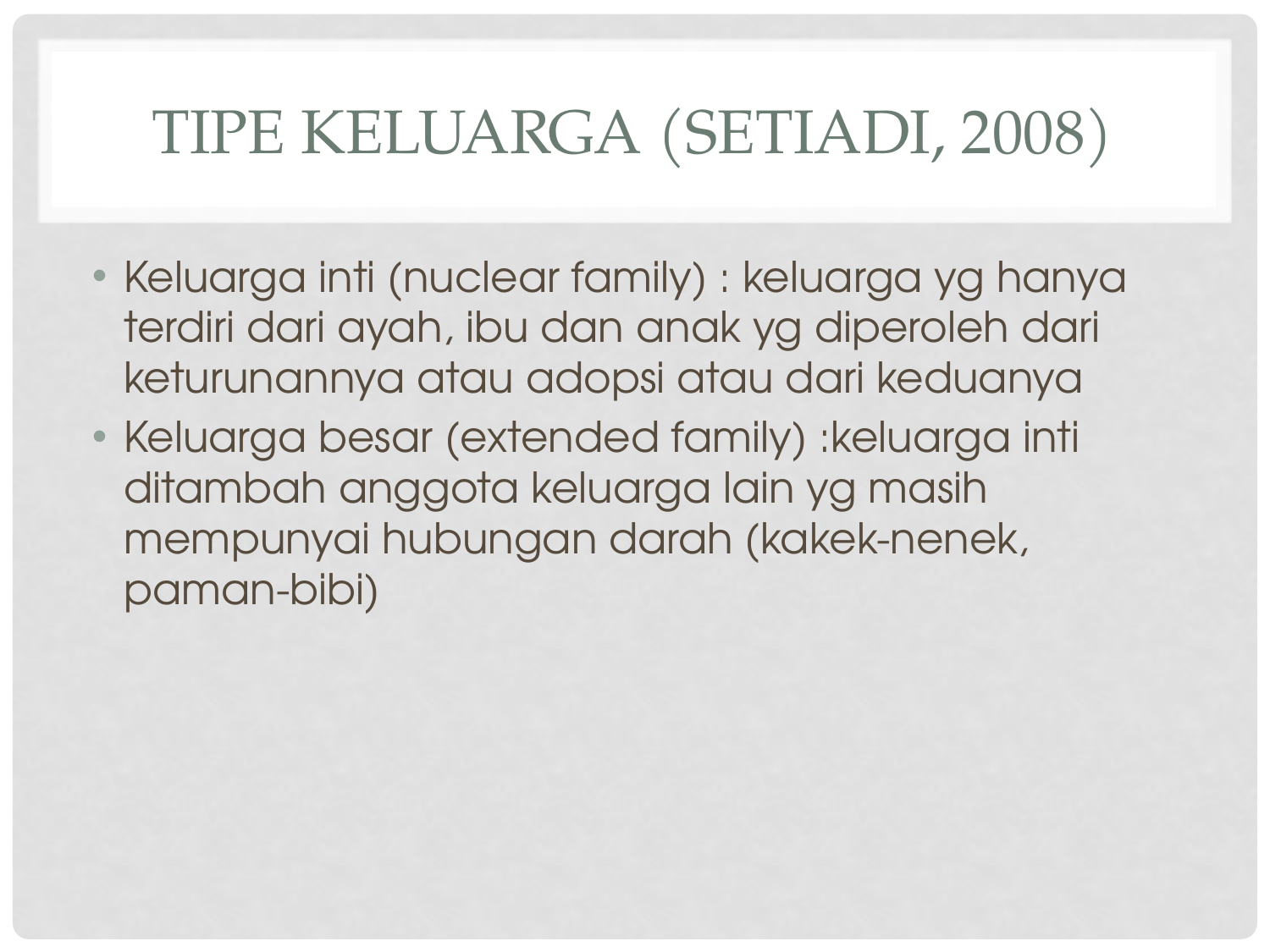

# Tipe keluarga (setiadi, 2008)
Keluarga inti (nuclear family) : keluarga yg hanya terdiri dari ayah, ibu dan anak yg diperoleh dari keturunannya atau adopsi atau dari keduanya
Keluarga besar (extended family) :keluarga inti ditambah anggota keluarga lain yg masih mempunyai hubungan darah (kakek-nenek, paman-bibi)